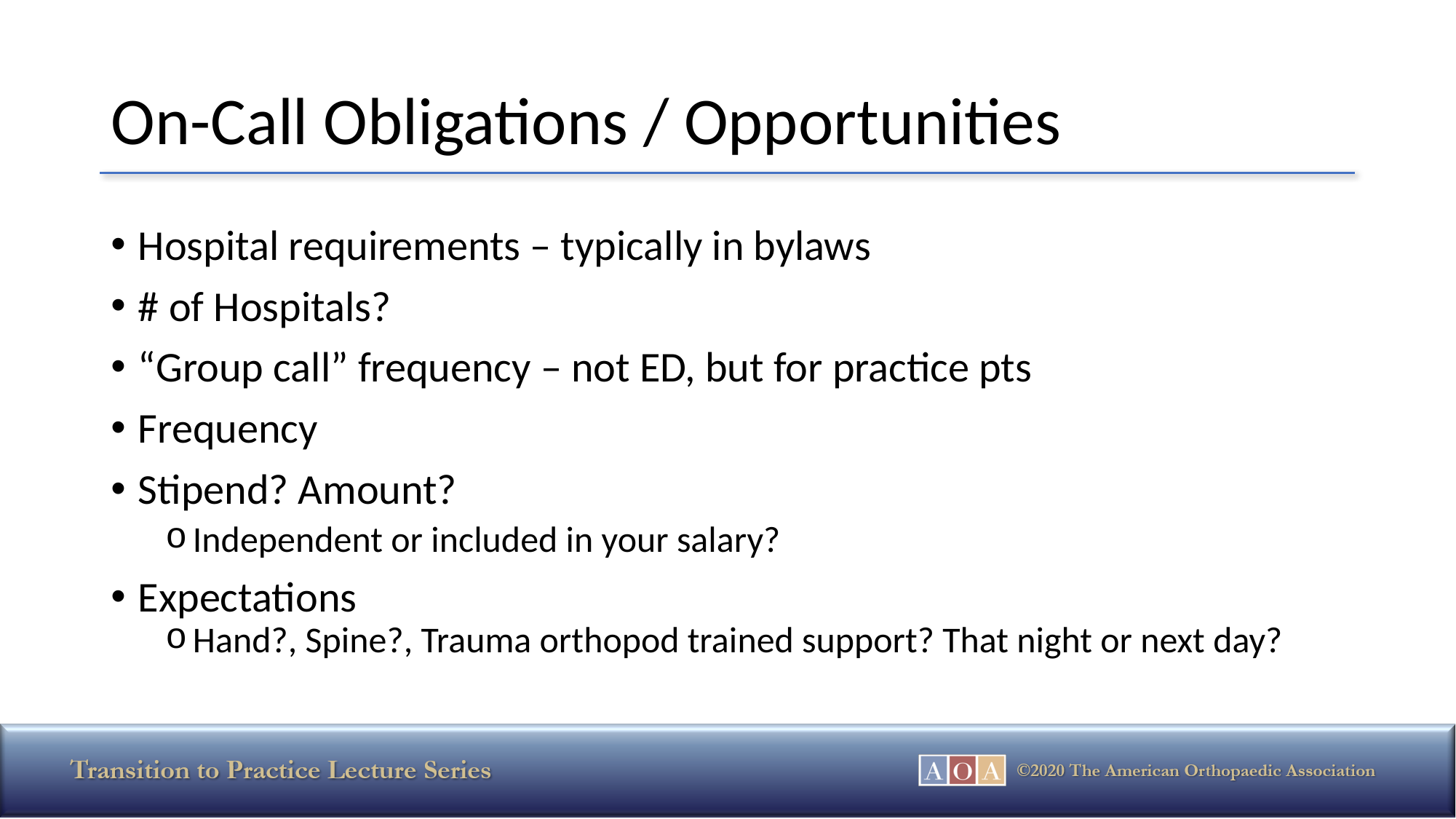

# On-Call Obligations / Opportunities
Hospital requirements – typically in bylaws
# of Hospitals?
“Group call” frequency – not ED, but for practice pts
Frequency
Stipend? Amount?
Independent or included in your salary?
Expectations
Hand?, Spine?, Trauma orthopod trained support? That night or next day?